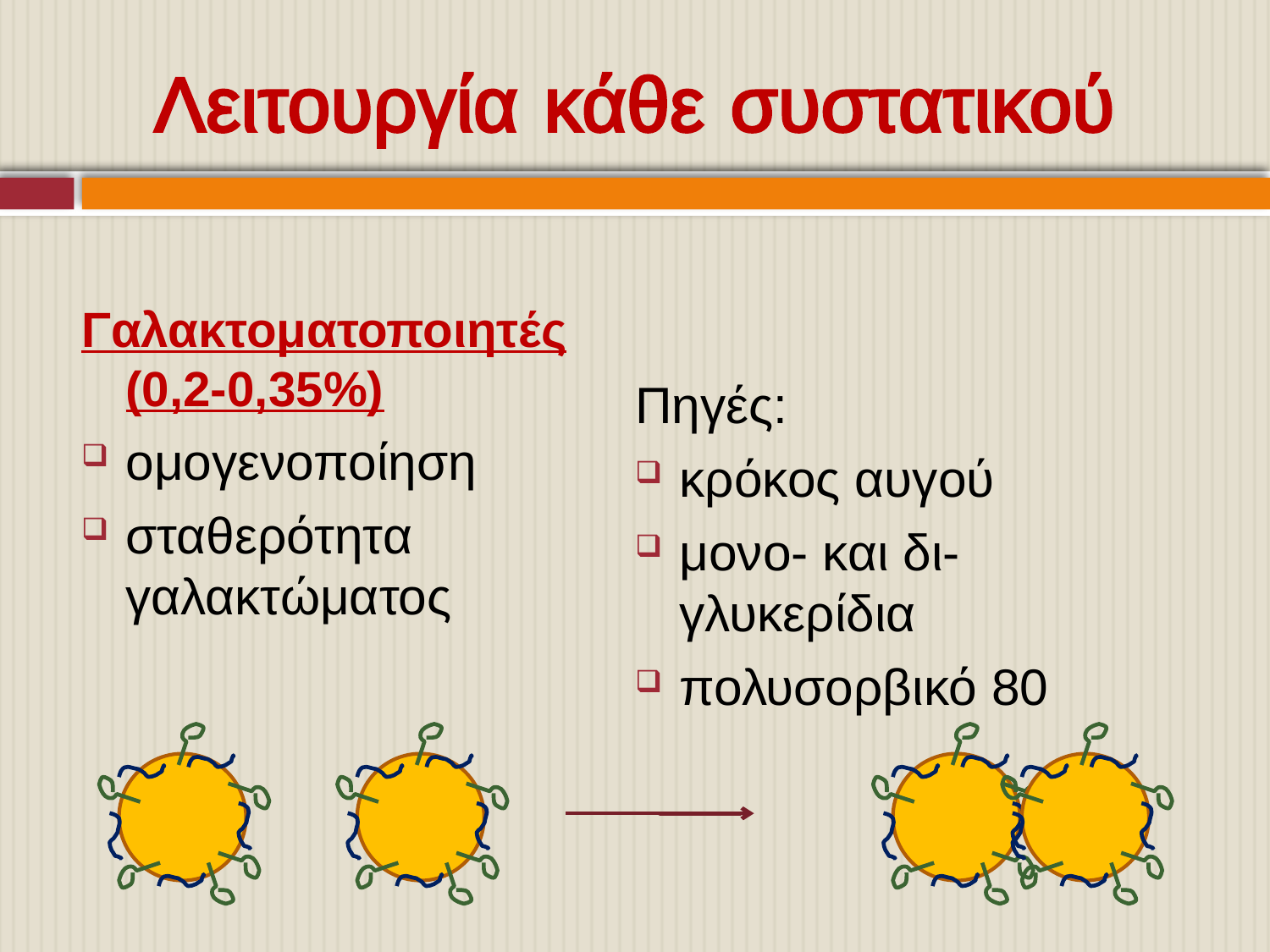

# Λειτουργία κάθε συστατικού

Γαλακτοματοποιητές (0,2-0,35%)
ομογενοποίηση
σταθερότητα γαλακτώματος

Πηγές:
κρόκος αυγού
μονο- και δι- γλυκερίδια
πολυσορβικό 80